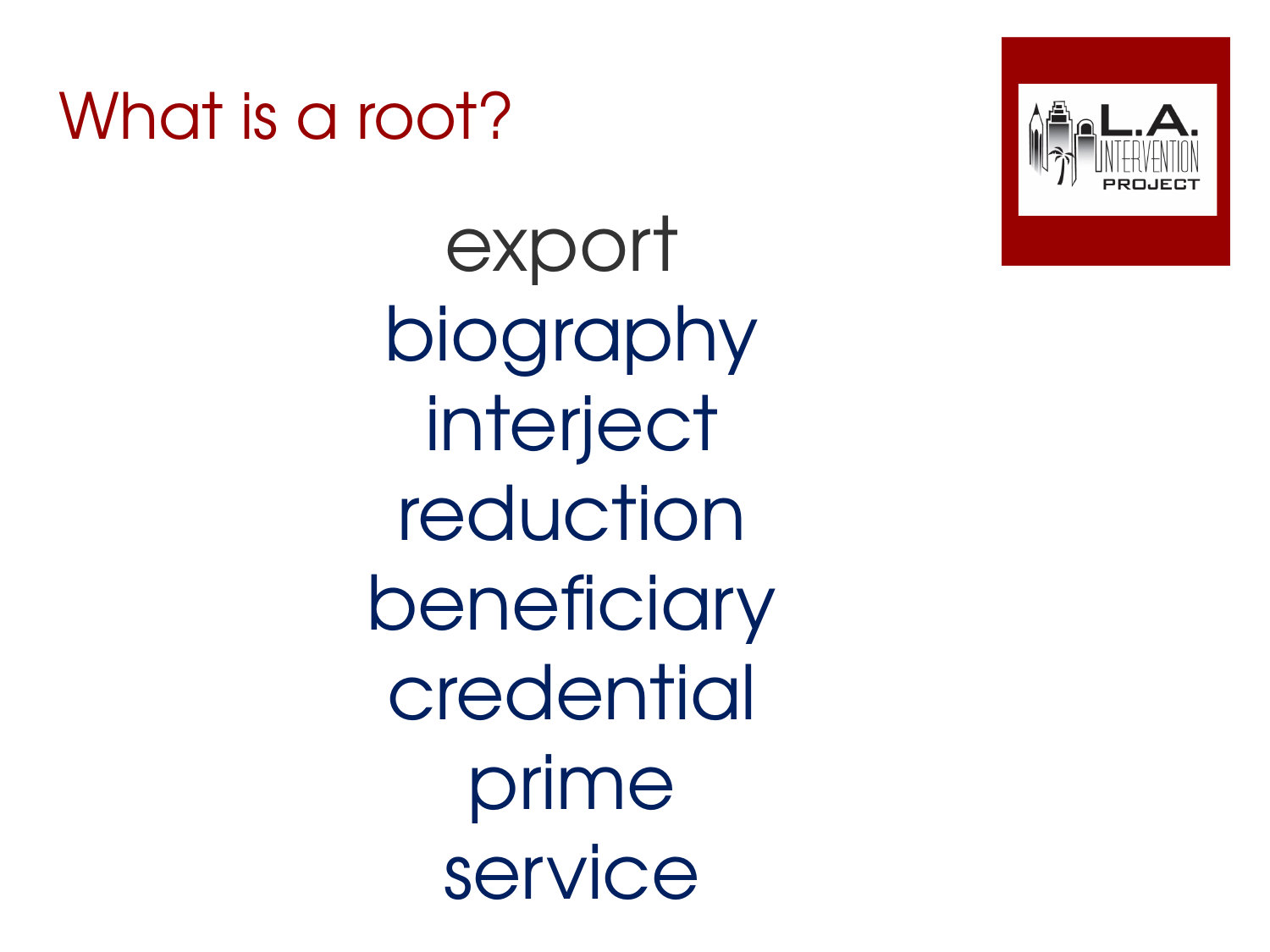

# What is a root?

export
biography
interject
reduction
beneficiary
credential
prime
service